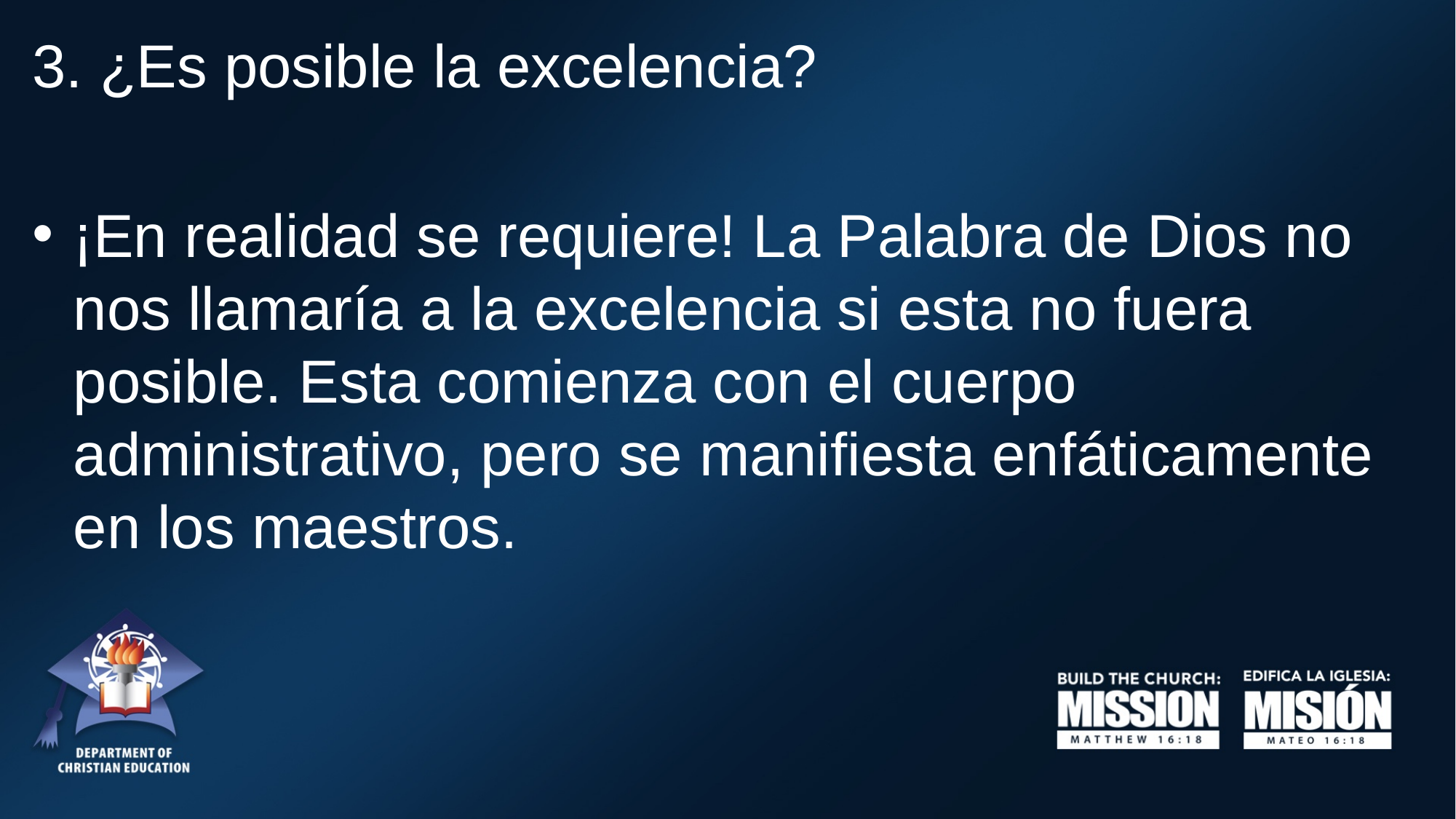

3. ¿Es posible la excelencia?

¡En realidad se requiere! La Palabra de Dios no nos llamaría a la excelencia si esta no fuera posible. Esta comienza con el cuerpo administrativo, pero se manifiesta enfáticamente en los maestros.